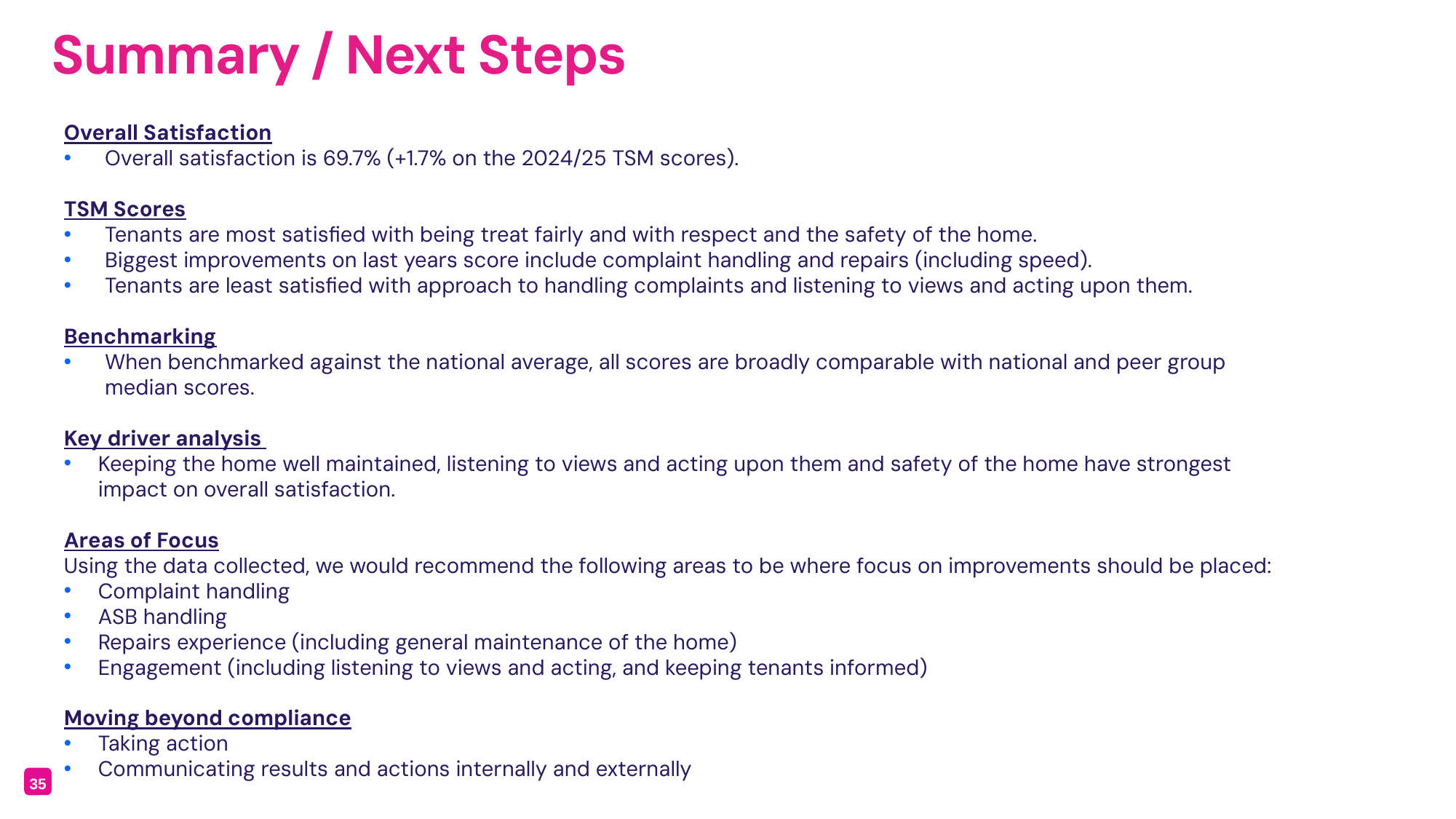

Summary / Next Steps
Overall Satisfaction
Overall satisfaction is 69.7% (+1.7% on the 2024/25 TSM scores).

TSM Scores
Tenants are most satisfied with being treat fairly and with respect and the safety of the home.
Biggest improvements on last years score include complaint handling and repairs (including speed).
Tenants are least satisfied with approach to handling complaints and listening to views and acting upon them.

Benchmarking
When benchmarked against the national average, all scores are broadly comparable with national and peer group median scores.

Key driver analysis
Keeping the home well maintained, listening to views and acting upon them and safety of the home have strongest impact on overall satisfaction.

Areas of Focus
Using the data collected, we would recommend the following areas to be where focus on improvements should be placed:
Complaint handling
ASB handling
Repairs experience (including general maintenance of the home)
Engagement (including listening to views and acting, and keeping tenants informed)

Moving beyond compliance
Taking action
Communicating results and actions internally and externally

35